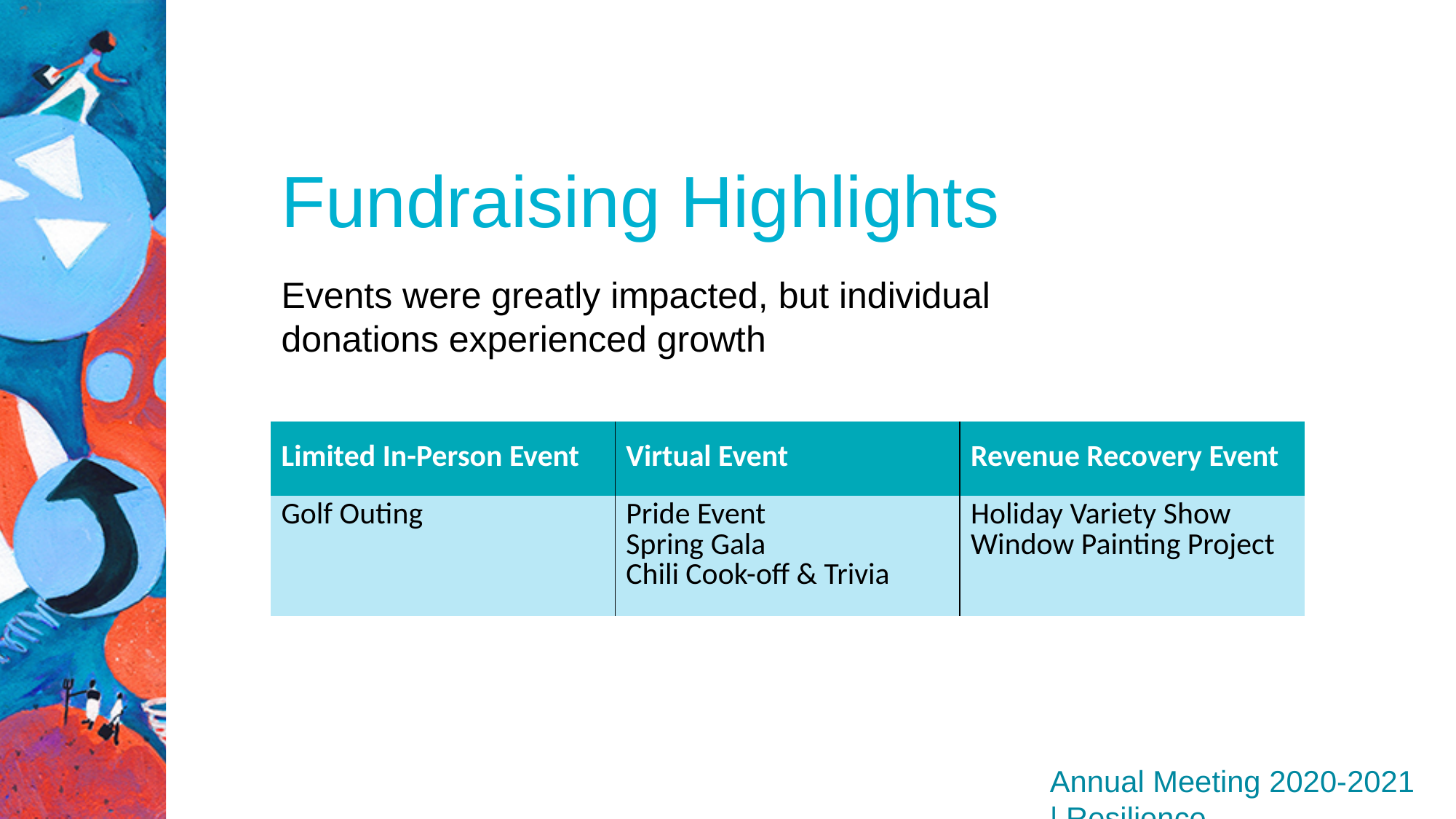

Fundraising Highlights
Events were greatly impacted, but individual donations experienced growth
| Limited In-Person Event | Virtual Event | Revenue Recovery Event |
| --- | --- | --- |
| Golf Outing | Pride Event Spring Gala Chili Cook-off & Trivia | Holiday Variety Show Window Painting Project |